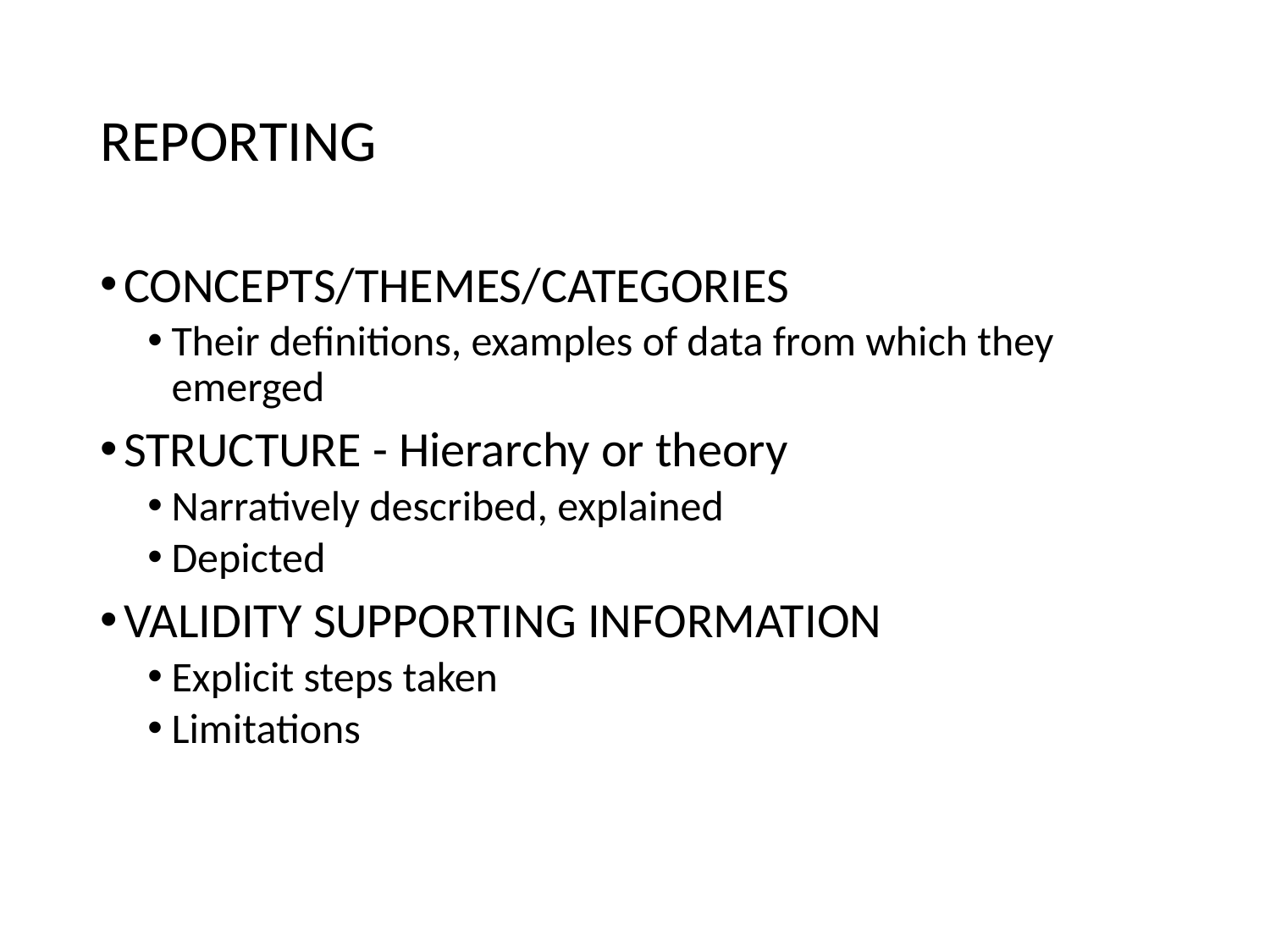

# REPORTING
CONCEPTS/THEMES/CATEGORIES
Their definitions, examples of data from which they emerged
STRUCTURE - Hierarchy or theory
Narratively described, explained
Depicted
VALIDITY SUPPORTING INFORMATION
Explicit steps taken
Limitations